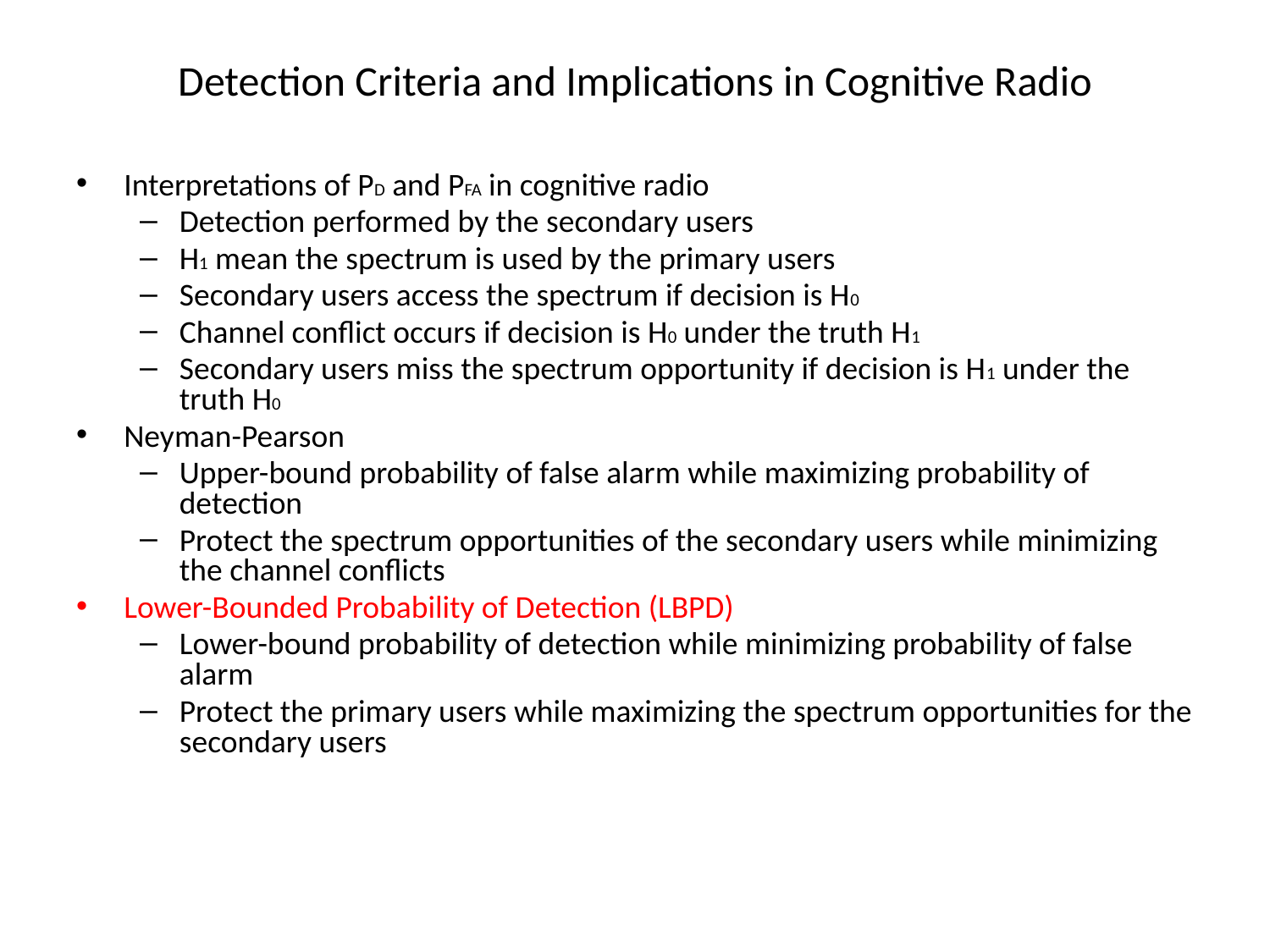

# Detection Criteria and Implications in Cognitive Radio
Interpretations of PD and PFA in cognitive radio
Detection performed by the secondary users
H1 mean the spectrum is used by the primary users
Secondary users access the spectrum if decision is H0
Channel conflict occurs if decision is H0 under the truth H1
Secondary users miss the spectrum opportunity if decision is H1 under the truth H0
Neyman-Pearson
Upper-bound probability of false alarm while maximizing probability of detection
Protect the spectrum opportunities of the secondary users while minimizing the channel conflicts
Lower-Bounded Probability of Detection (LBPD)
Lower-bound probability of detection while minimizing probability of false alarm
Protect the primary users while maximizing the spectrum opportunities for the secondary users